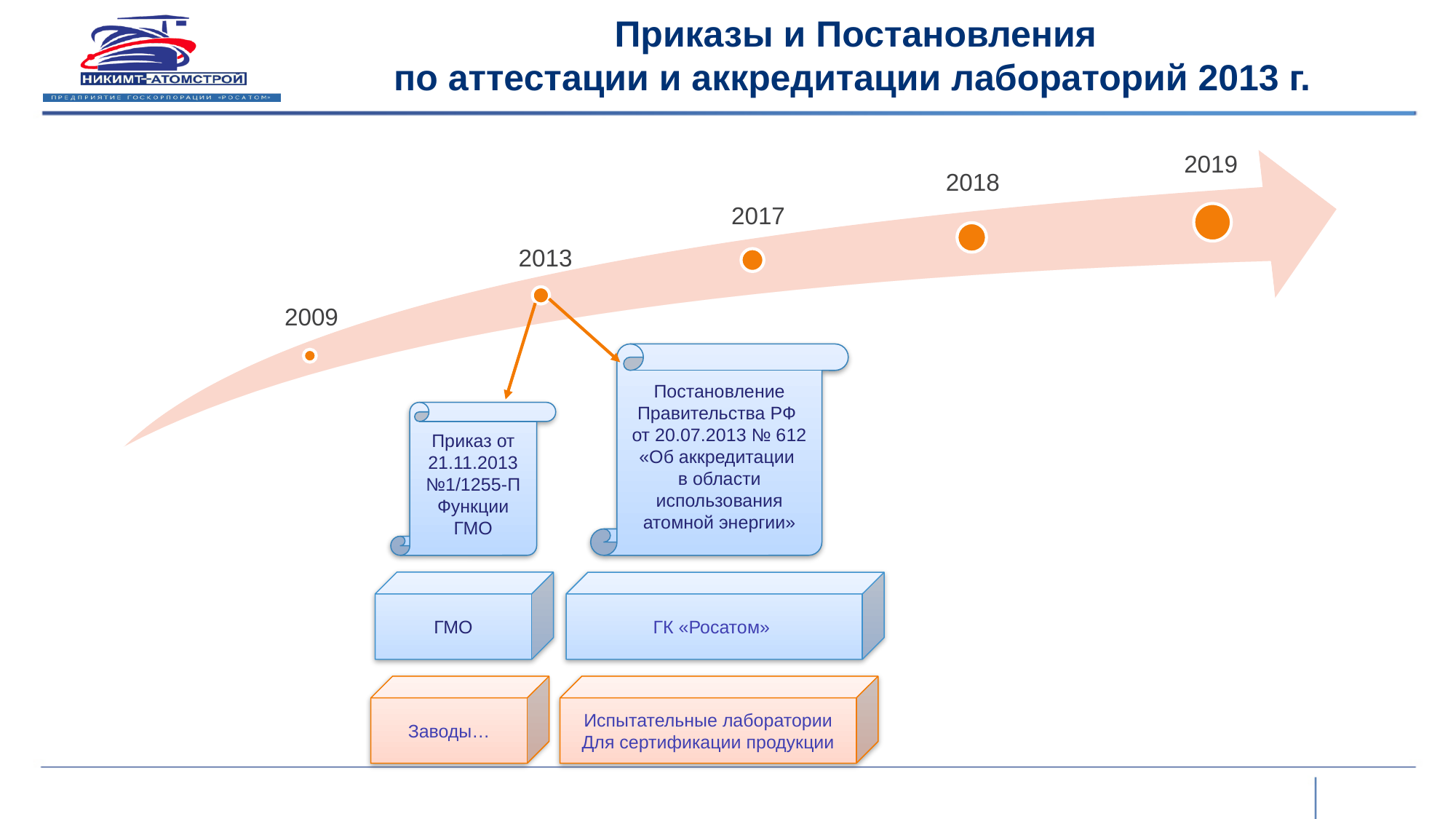

Приказы и Постановления
по аттестации и аккредитации лабораторий 2013 г.
2009
2013
2017
2018
2019

Постановление Правительства РФ
от 20.07.2013 № 612 «Об аккредитации
в области использования атомной энергии»
Приказ от 21.11.2013 №1/1255-П
Функции ГМО
ГМО
ГК «Росатом»
Заводы…
Испытательные лаборатории
Для сертификации продукции